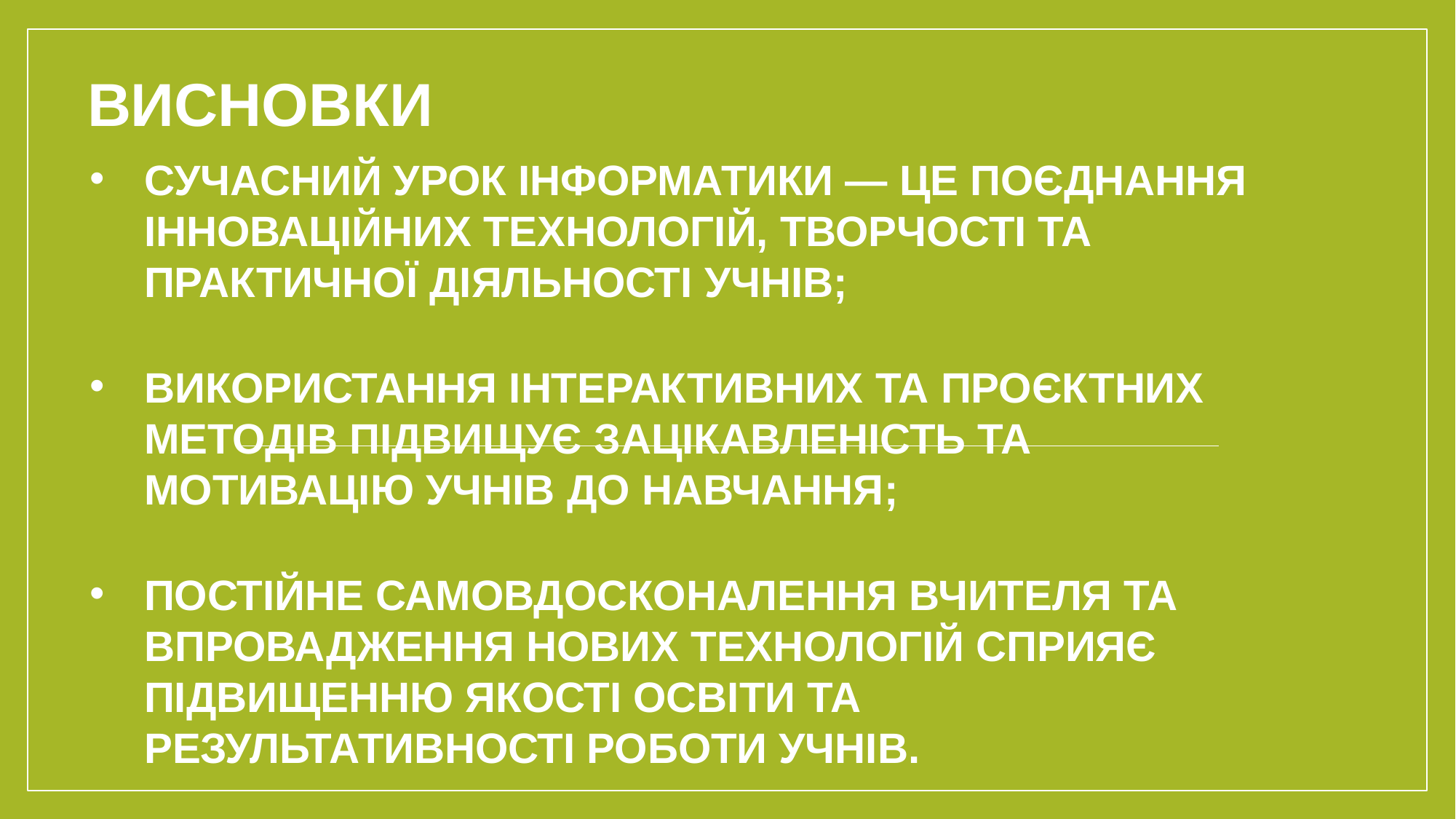

# Висновки
Сучасний урок інформатики — це поєднання інноваційних технологій, творчості та практичної діяльності учнів;
Використання інтерактивних та проєктних методів підвищує зацікавленість та мотивацію учнів до навчання;
Постійне самовдосконалення вчителя та впровадження нових технологій сприяє підвищенню якості освіти та результативності роботи учнів.